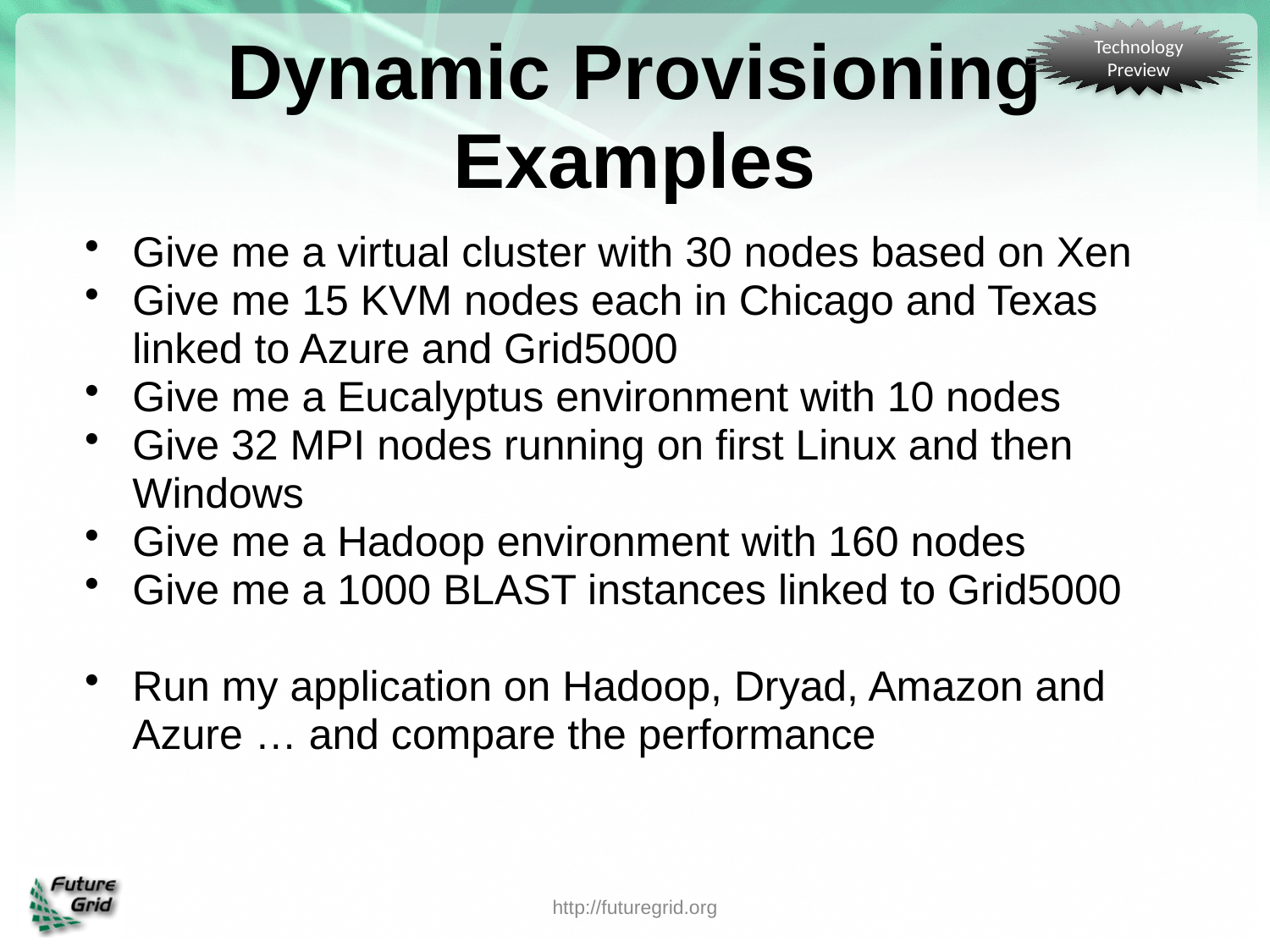

Technology Preview
# Dynamic Provisioning Examples
Give me a virtual cluster with 30 nodes based on Xen
Give me 15 KVM nodes each in Chicago and Texas linked to Azure and Grid5000
Give me a Eucalyptus environment with 10 nodes
Give 32 MPI nodes running on first Linux and then Windows
Give me a Hadoop environment with 160 nodes
Give me a 1000 BLAST instances linked to Grid5000

Run my application on Hadoop, Dryad, Amazon and Azure … and compare the performance
http://futuregrid.org